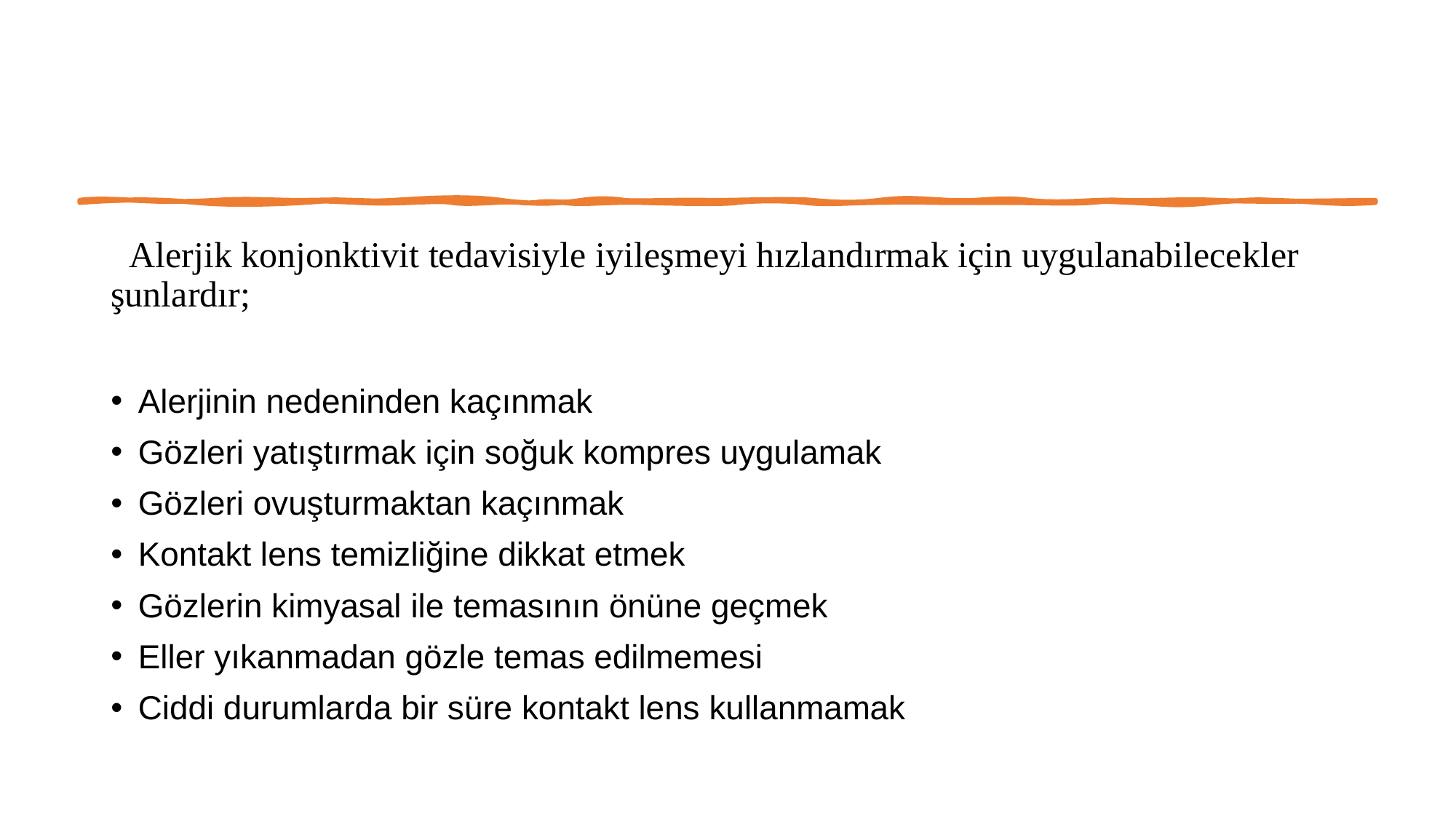

#

  Alerjik konjonktivit tedavisiyle iyileşmeyi hızlandırmak için uygulanabilecekler şunlardır;

Alerjinin nedeninden kaçınmak
Gözleri yatıştırmak için soğuk kompres uygulamak
Gözleri ovuşturmaktan kaçınmak
Kontakt lens temizliğine dikkat etmek
Gözlerin kimyasal ile temasının önüne geçmek
Eller yıkanmadan gözle temas edilmemesi
Ciddi durumlarda bir süre kontakt lens kullanmamak